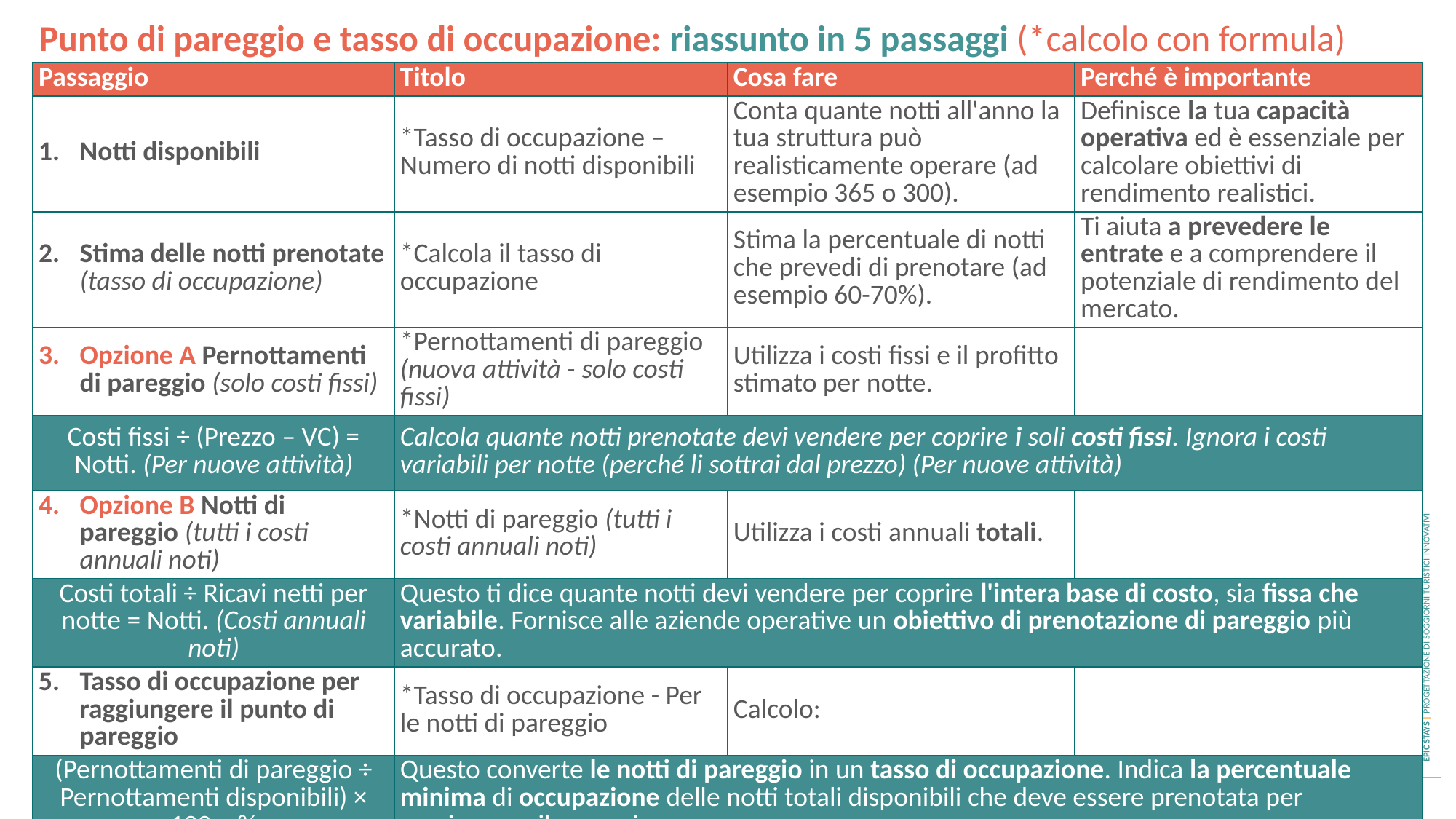

Punto di pareggio e tasso di occupazione: riassunto in 5 passaggi (*calcolo con formula)
| Passaggio | Titolo | Cosa fare | Perché è importante |
| --- | --- | --- | --- |
| Notti disponibili | \*Tasso di occupazione – Numero di notti disponibili | Conta quante notti all'anno la tua struttura può realisticamente operare (ad esempio 365 o 300). | Definisce la tua capacità operativa ed è essenziale per calcolare obiettivi di rendimento realistici. |
| Stima delle notti prenotate (tasso di occupazione) | \*Calcola il tasso di occupazione | Stima la percentuale di notti che prevedi di prenotare (ad esempio 60-70%). | Ti aiuta a prevedere le entrate e a comprendere il potenziale di rendimento del mercato. |
| Opzione A Pernottamenti di pareggio (solo costi fissi) | \*Pernottamenti di pareggio (nuova attività - solo costi fissi) | Utilizza i costi fissi e il profitto stimato per notte. |  |
| Costi fissi ÷ (Prezzo – VC) = Notti. (Per nuove attività) | Calcola quante notti prenotate devi vendere per coprire i soli costi fissi. Ignora i costi variabili per notte (perché li sottrai dal prezzo) (Per nuove attività) |  |  |
| Opzione B Notti di pareggio (tutti i costi annuali noti) | \*Notti di pareggio (tutti i costi annuali noti) | Utilizza i costi annuali totali. |  |
| Costi totali ÷ Ricavi netti per notte = Notti. (Costi annuali noti) | Questo ti dice quante notti devi vendere per coprire l'intera base di costo, sia fissa che variabile. Fornisce alle aziende operative un obiettivo di prenotazione di pareggio più accurato. |  |  |
| Tasso di occupazione per raggiungere il punto di pareggio | \*Tasso di occupazione - Per le notti di pareggio | Calcolo: |  |
| (Pernottamenti di pareggio ÷ Pernottamenti disponibili) × 100 = % | Questo converte le notti di pareggio in un tasso di occupazione. Indica la percentuale minima di occupazione delle notti totali disponibili che deve essere prenotata per raggiungere il pareggio. |  |  |